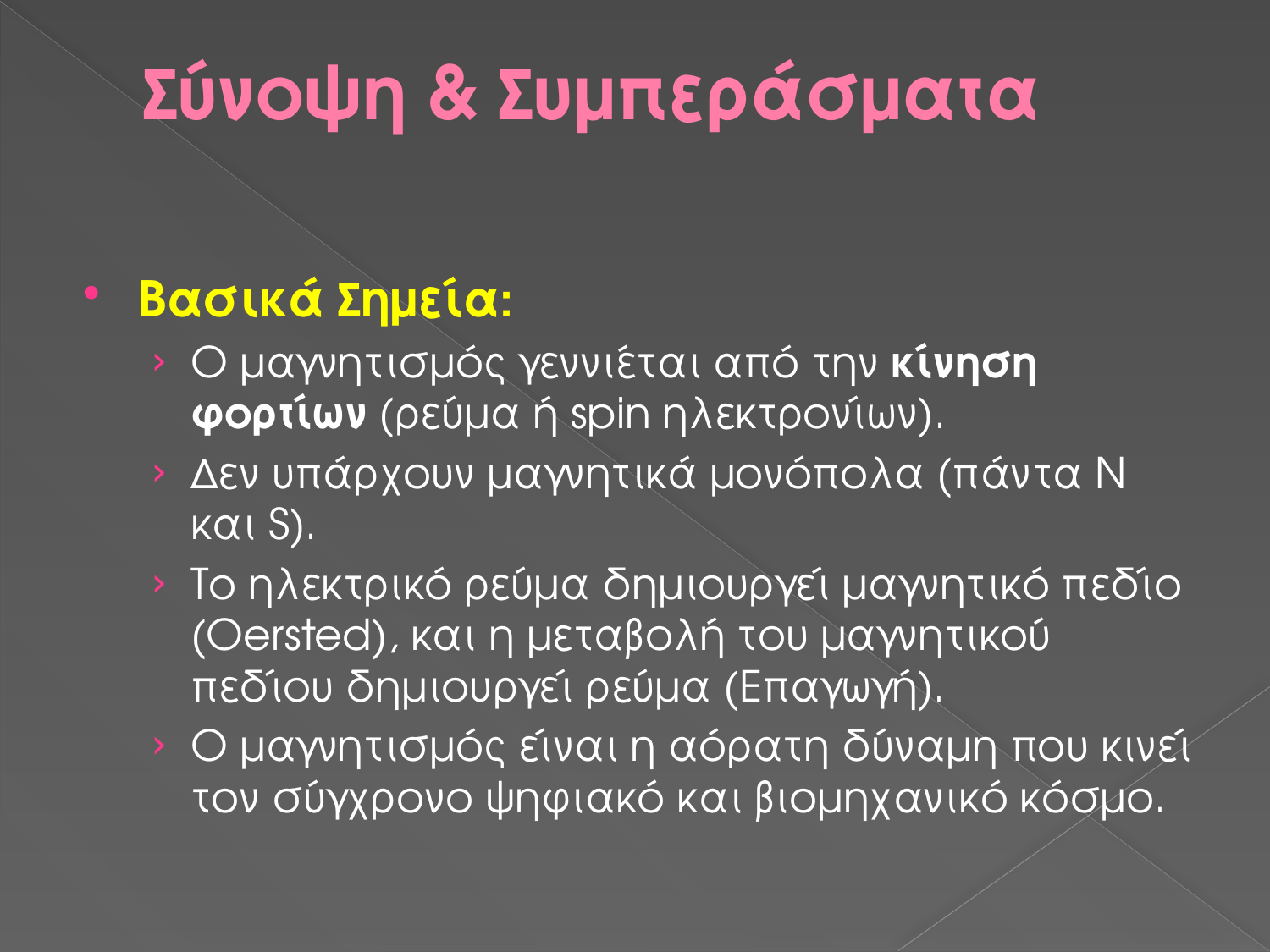

# Σύνοψη & Συμπεράσματα
Βασικά Σημεία:
Ο μαγνητισμός γεννιέται από την κίνηση φορτίων (ρεύμα ή spin ηλεκτρονίων).
Δεν υπάρχουν μαγνητικά μονόπολα (πάντα N και S).
Το ηλεκτρικό ρεύμα δημιουργεί μαγνητικό πεδίο (Oersted), και η μεταβολή του μαγνητικού πεδίου δημιουργεί ρεύμα (Επαγωγή).
Ο μαγνητισμός είναι η αόρατη δύναμη που κινεί τον σύγχρονο ψηφιακό και βιομηχανικό κόσμο.